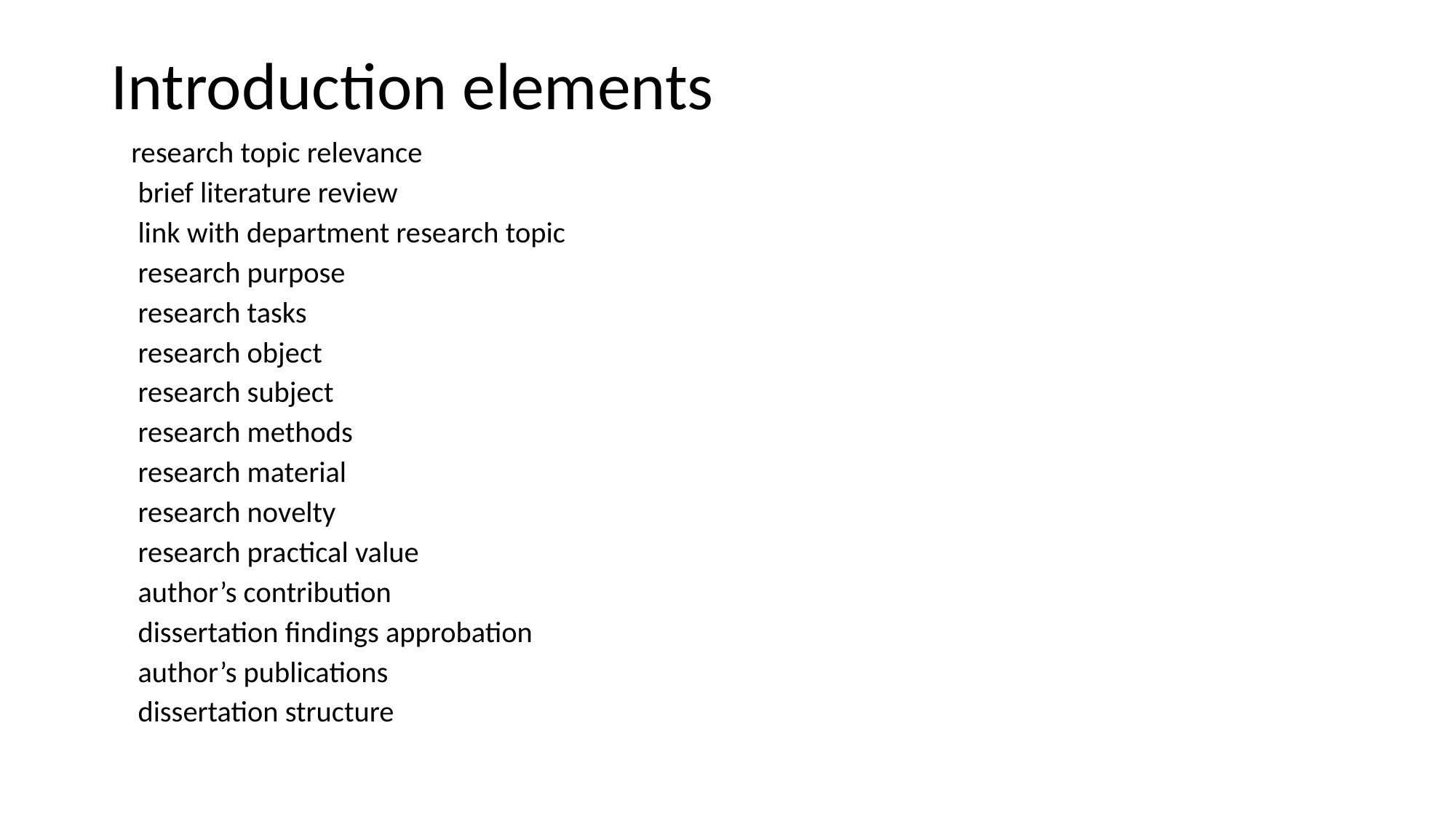

# Introduction elements
    research topic relevance
    brief literature review
    link with department research topic
    research purpose
    research tasks
    research object
    research subject
    research methods
    research material
    research novelty
    research practical value
    author’s contribution
    dissertation findings approbation
    author’s publications
    dissertation structure